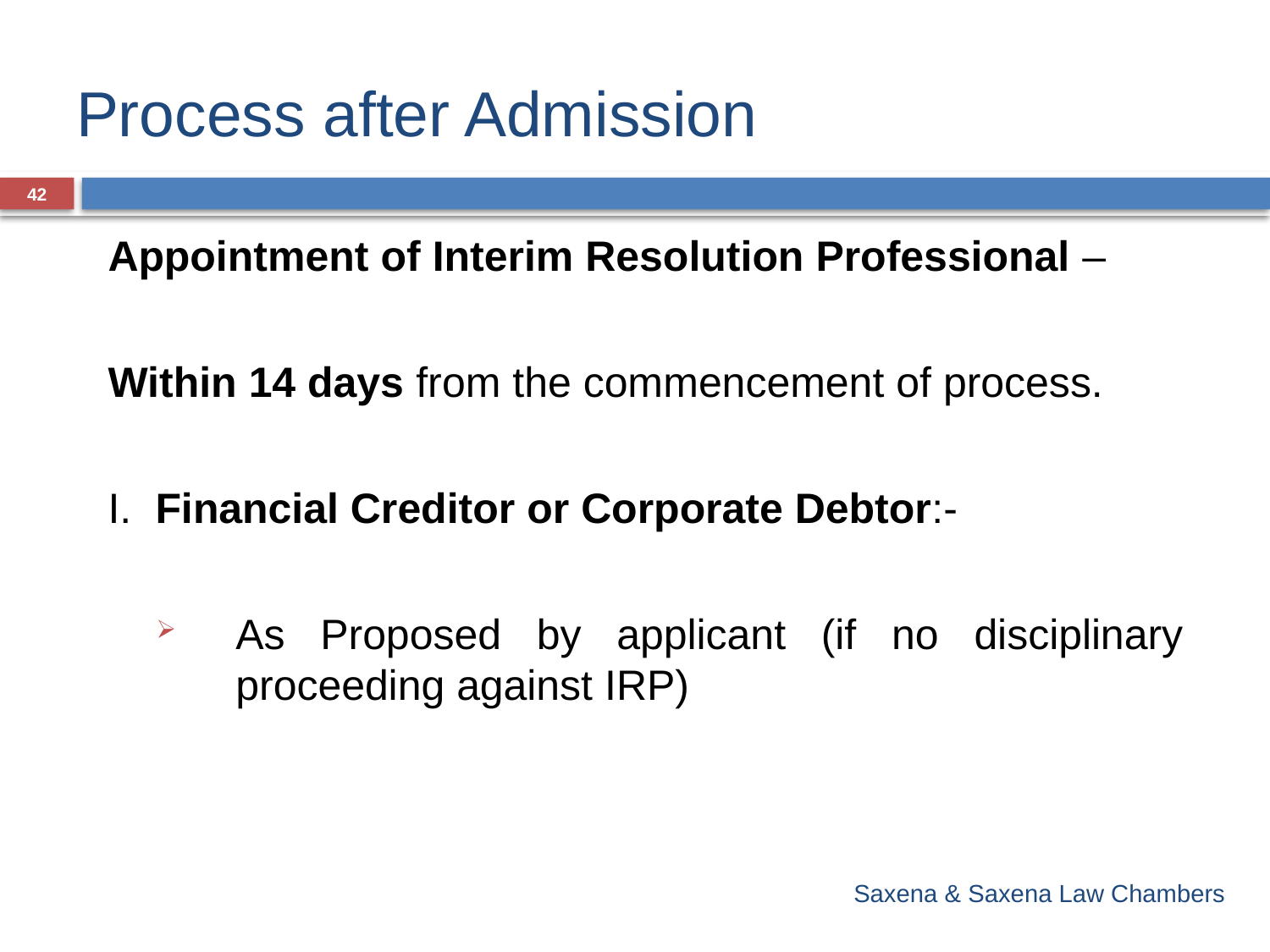

# Process after Admission
42
Appointment of Interim Resolution Professional –

Within 14 days from the commencement of process.

I.  Financial Creditor or Corporate Debtor:-

As Proposed by applicant (if no disciplinary proceeding against IRP)

Saxena & Saxena Law Chambers